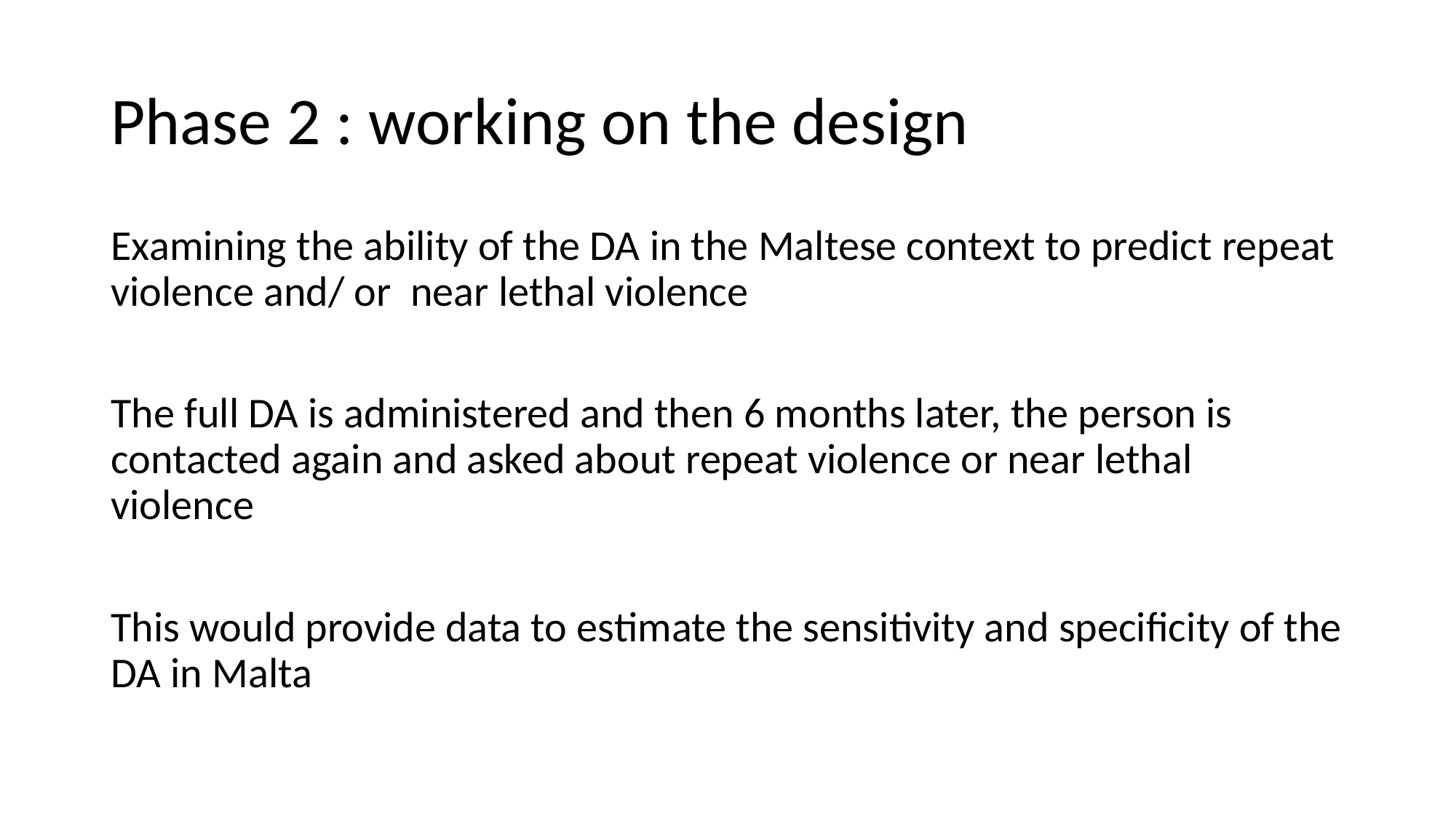

# Phase 2 : working on the design
Examining the ability of the DA in the Maltese context to predict repeat violence and/ or  near lethal violence

The full DA is administered and then 6 months later, the person is contacted again and asked about repeat violence or near lethal violence

This would provide data to estimate the sensitivity and specificity of the DA in Malta